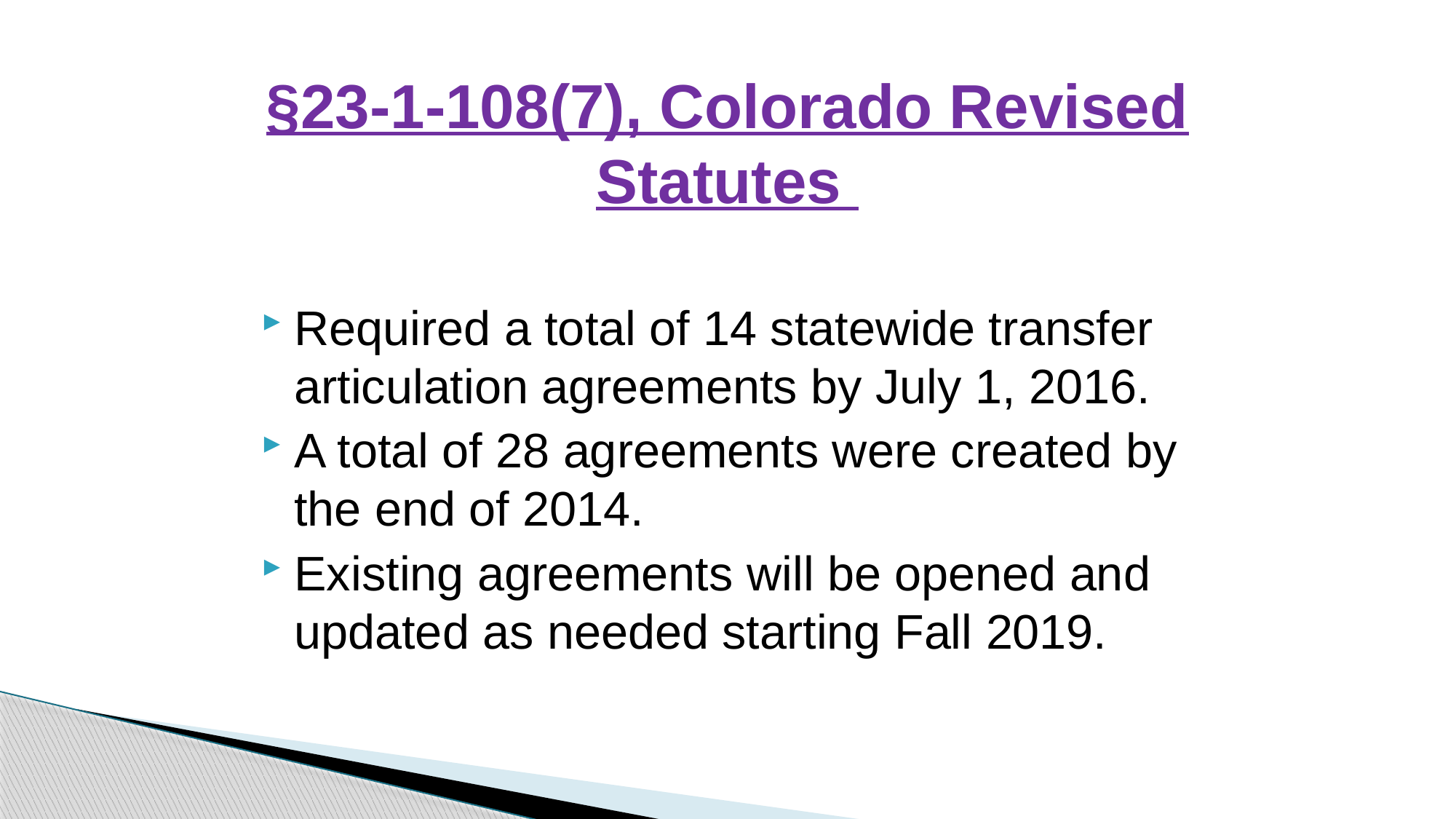

# §23-1-108(7), Colorado Revised Statutes
Required a total of 14 statewide transfer articulation agreements by July 1, 2016.
A total of 28 agreements were created by the end of 2014.
Existing agreements will be opened and updated as needed starting Fall 2019.